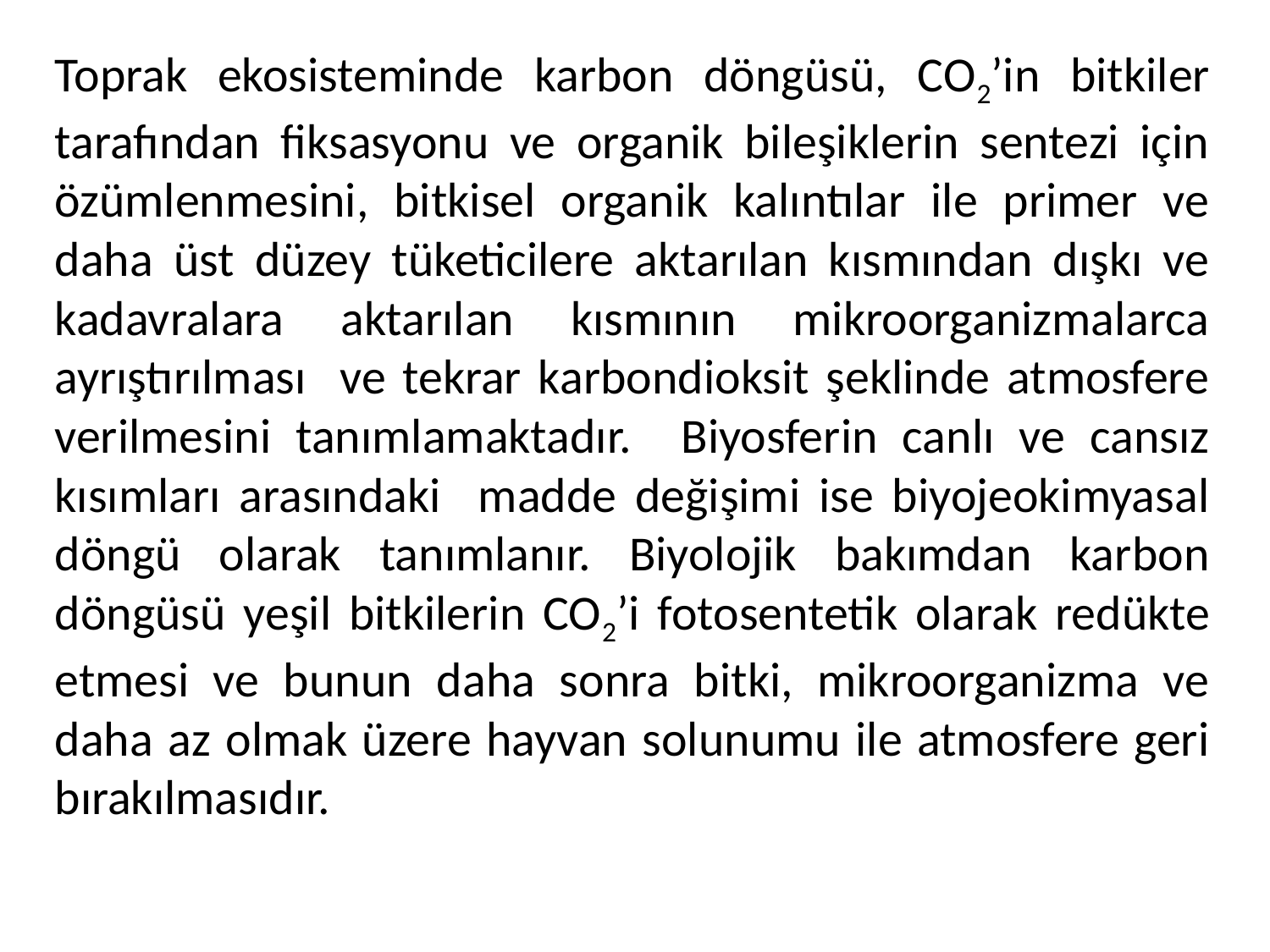

Toprak ekosisteminde karbon döngüsü, CO2’in bitkiler tarafından fiksasyonu ve organik bileşiklerin sentezi için özümlenmesini, bitkisel organik kalıntılar ile primer ve daha üst düzey tüketicilere aktarılan kısmından dışkı ve kadavralara aktarılan kısmının mikroorganizmalarca ayrıştırılması  ve tekrar karbondioksit şeklinde atmosfere verilmesini tanımlamaktadır.  Biyosferin canlı ve cansız kısımları arasındaki  madde değişimi ise biyojeokimyasal döngü olarak tanımlanır. Biyolojik bakımdan karbon döngüsü yeşil bitkilerin CO2’i fotosentetik olarak redükte etmesi ve bunun daha sonra bitki, mikroorganizma ve daha az olmak üzere hayvan solunumu ile atmosfere geri bırakılmasıdır.
#